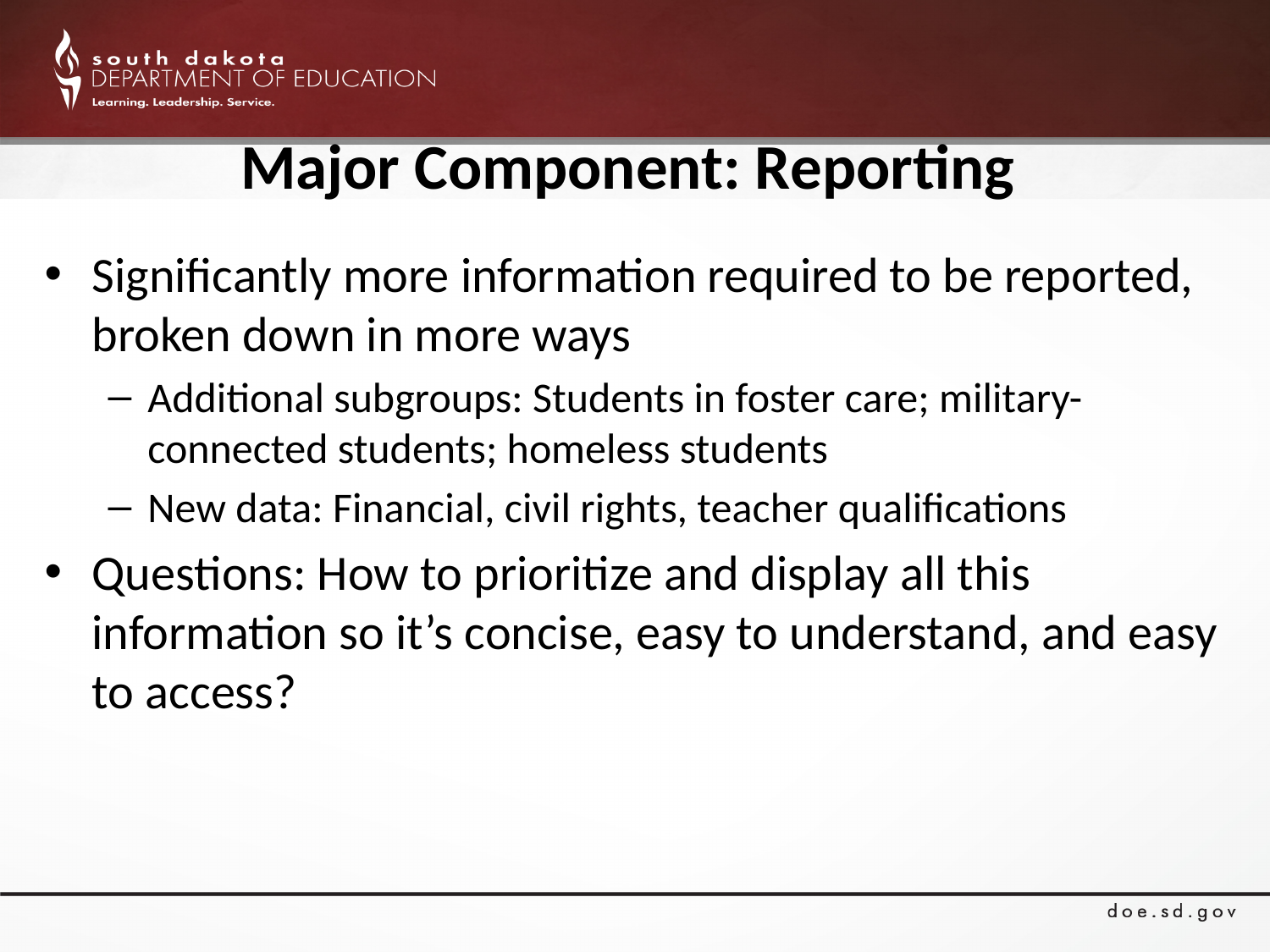

# Major Component: Reporting

Significantly more information required to be reported, broken down in more ways
Additional subgroups: Students in foster care; military-connected students; homeless students
New data: Financial, civil rights, teacher qualifications
Questions: How to prioritize and display all this information so it’s concise, easy to understand, and easy to access?